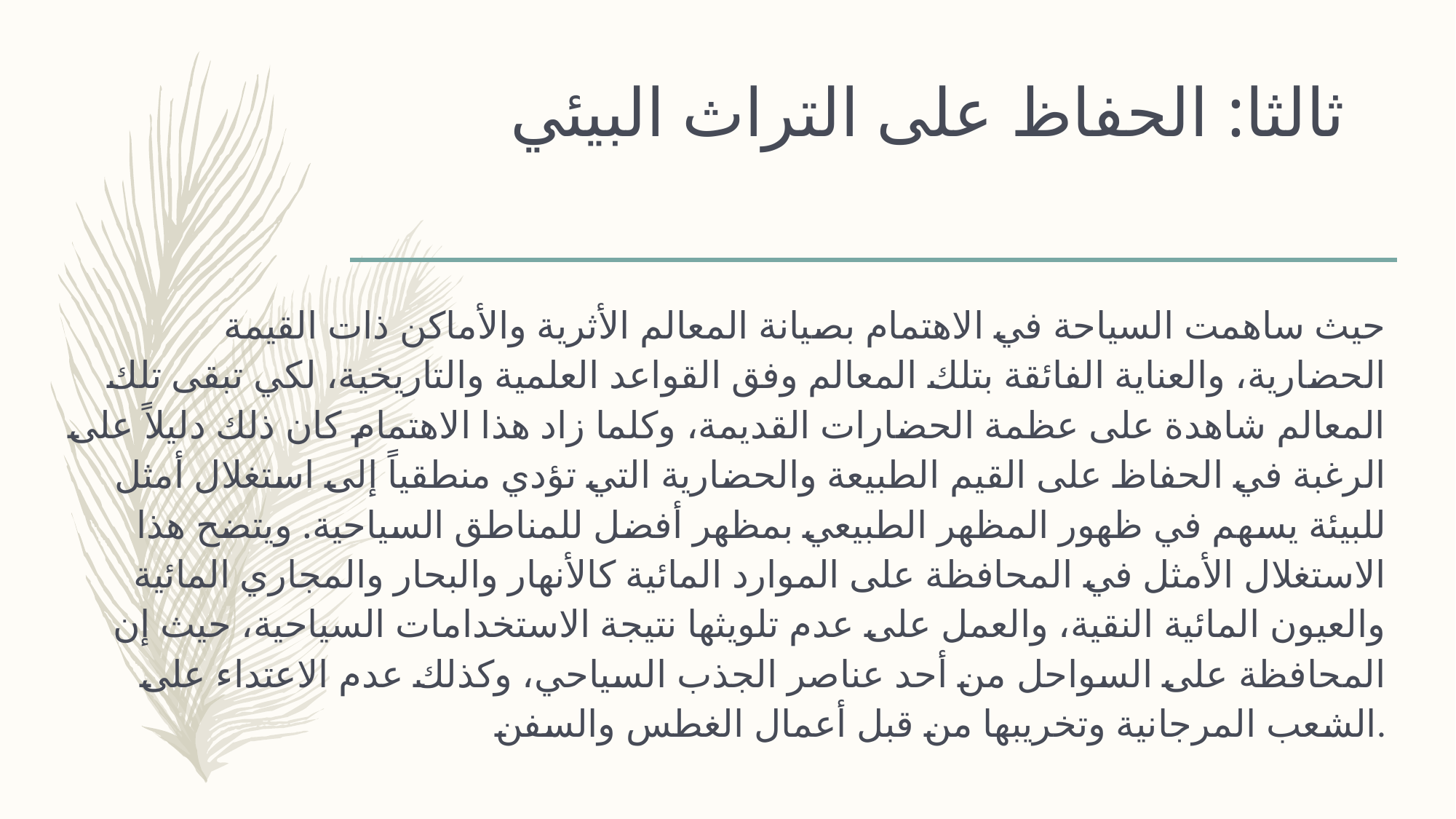

# ثالثا: الحفاظ على التراث البيئي
حيث ساهمت السياحة في الاهتمام بصيانة المعالم الأثرية والأماكن ذات القيمة الحضارية، والعناية الفائقة بتلك المعالم وفق القواعد العلمية والتاريخية، لكي تبقى تلك المعالم شاهدة على عظمة الحضارات القديمة، وكلما زاد هذا الاهتمام كان ذلك دليلاً على الرغبة في الحفاظ على القيم الطبيعة والحضارية التي تؤدي منطقياً إلى استغلال أمثل للبيئة يسهم في ظهور المظهر الطبيعي بمظهر أفضل للمناطق السياحية. ويتضح هذا الاستغلال الأمثل في المحافظة على الموارد المائية كالأنهار والبحار والمجاري المائية والعيون المائية النقية، والعمل على عدم تلويثها نتيجة الاستخدامات السياحية، حيث إن المحافظة على السواحل من أحد عناصر الجذب السياحي، وكذلك عدم الاعتداء على الشعب المرجانية وتخريبها من قبل أعمال الغطس والسفن.